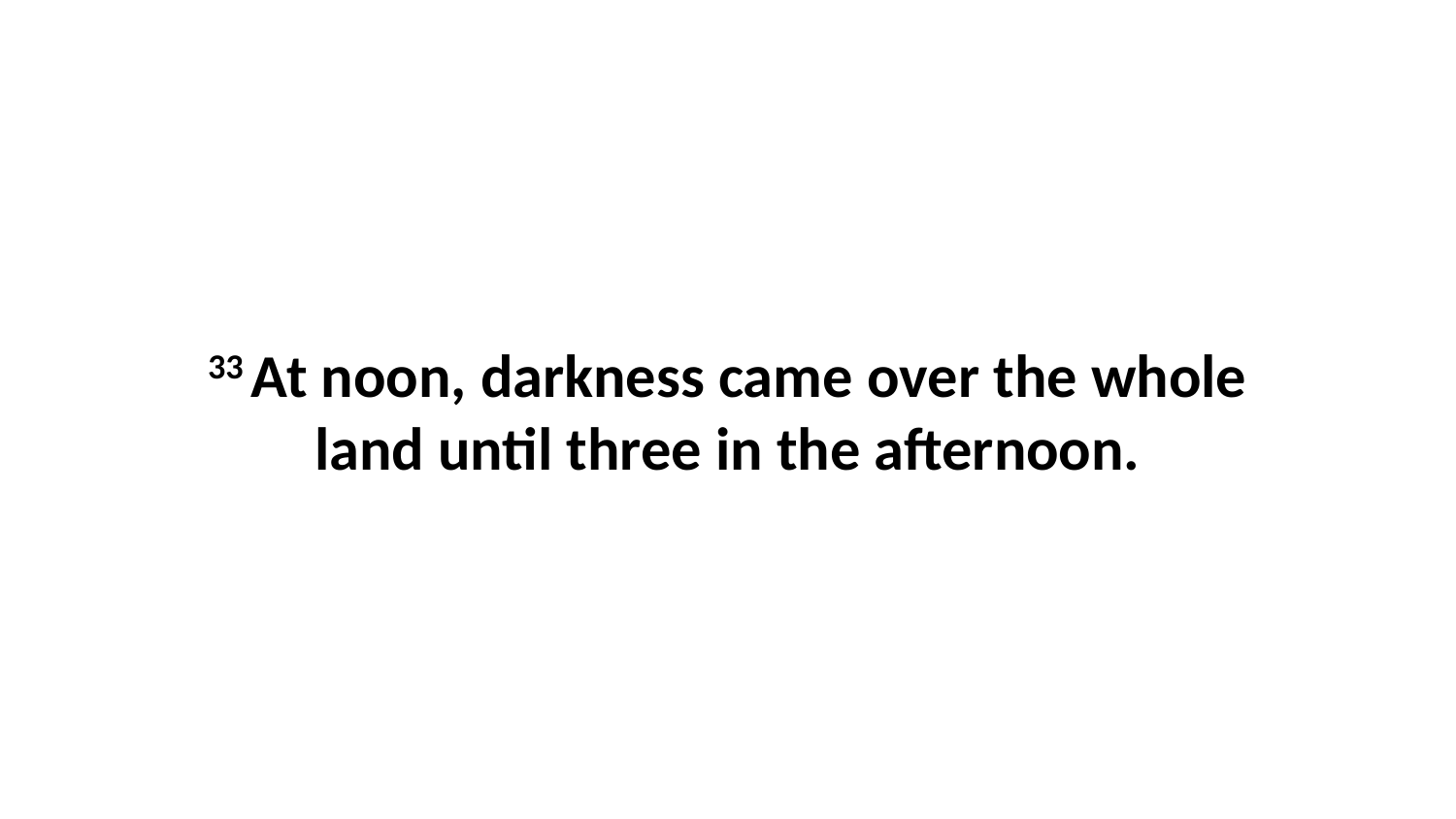

33 At noon, darkness came over the whole land until three in the afternoon.